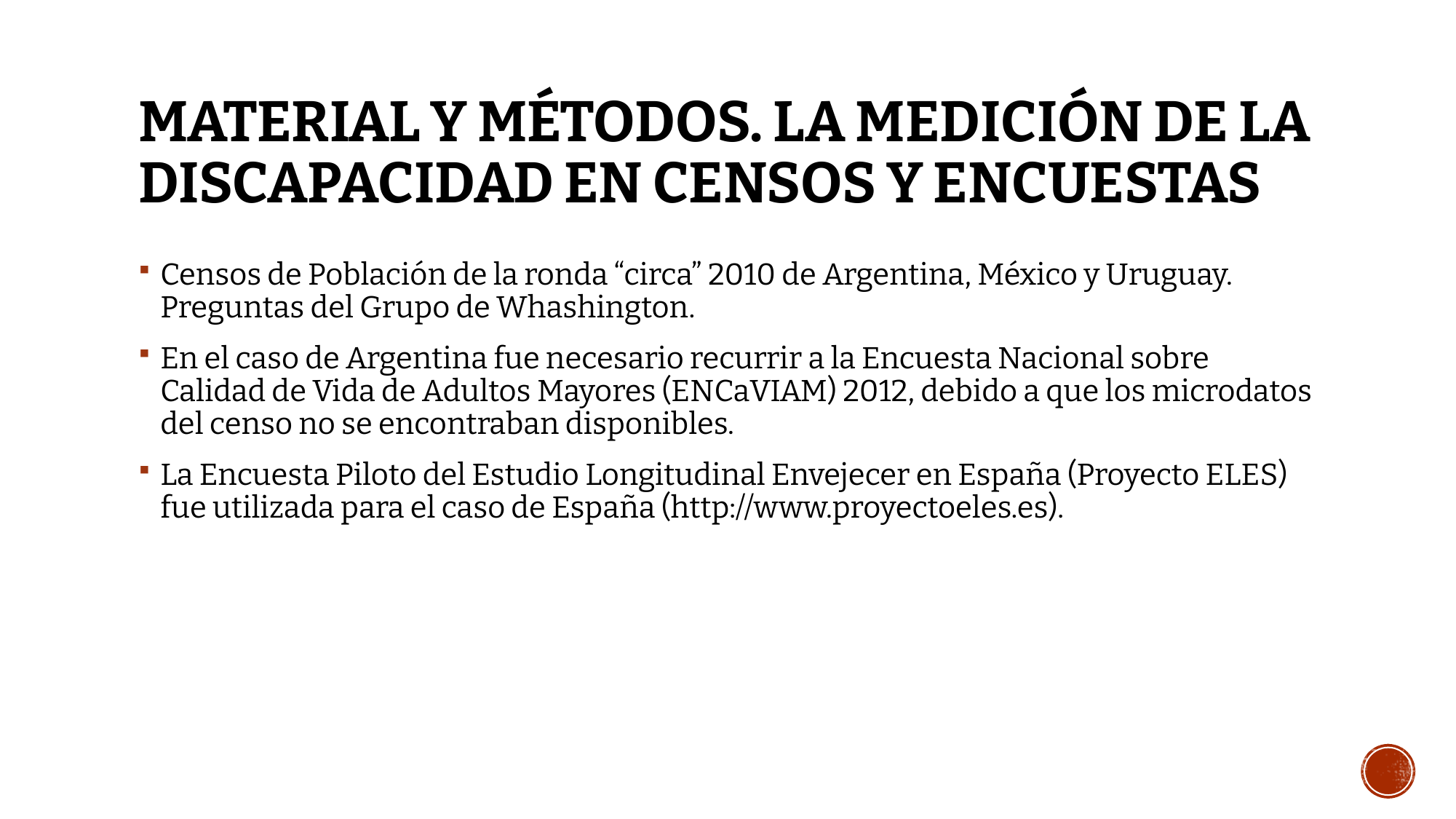

# Material y métodos. La medición de la discapacidad en censos y encuestas
Censos de Población de la ronda “circa” 2010 de Argentina, México y Uruguay. Preguntas del Grupo de Whashington.
En el caso de Argentina fue necesario recurrir a la Encuesta Nacional sobre Calidad de Vida de Adultos Mayores (ENCaVIAM) 2012, debido a que los microdatos del censo no se encontraban disponibles.
La Encuesta Piloto del Estudio Longitudinal Envejecer en España (Proyecto ELES) fue utilizada para el caso de España (http://www.proyectoeles.es).